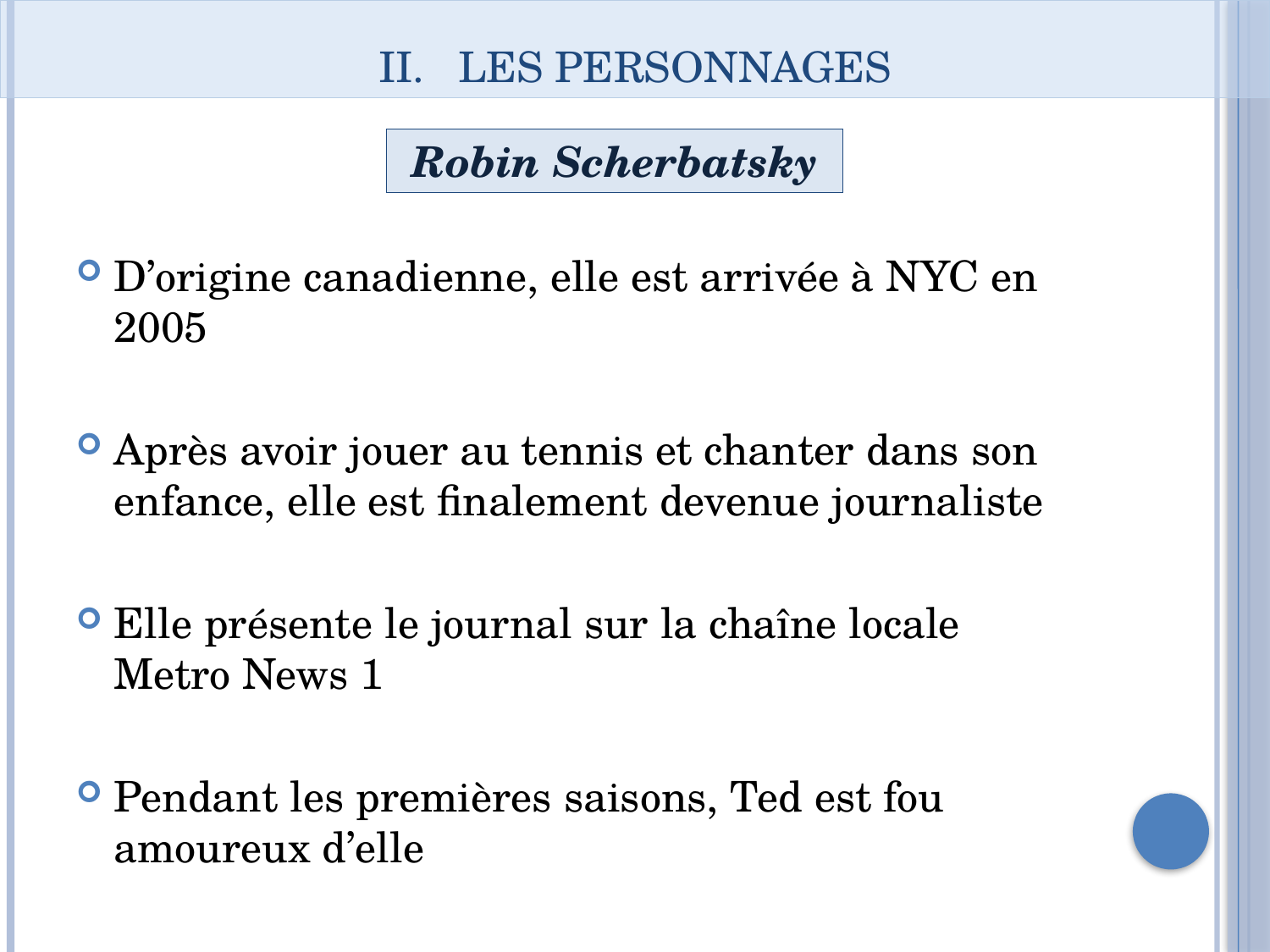

# Les personnages
Robin Scherbatsky
D’origine canadienne, elle est arrivée à NYC en 2005

Après avoir jouer au tennis et chanter dans son enfance, elle est finalement devenue journaliste

Elle présente le journal sur la chaîne locale Metro News 1

Pendant les premières saisons, Ted est fou amoureux d’elle